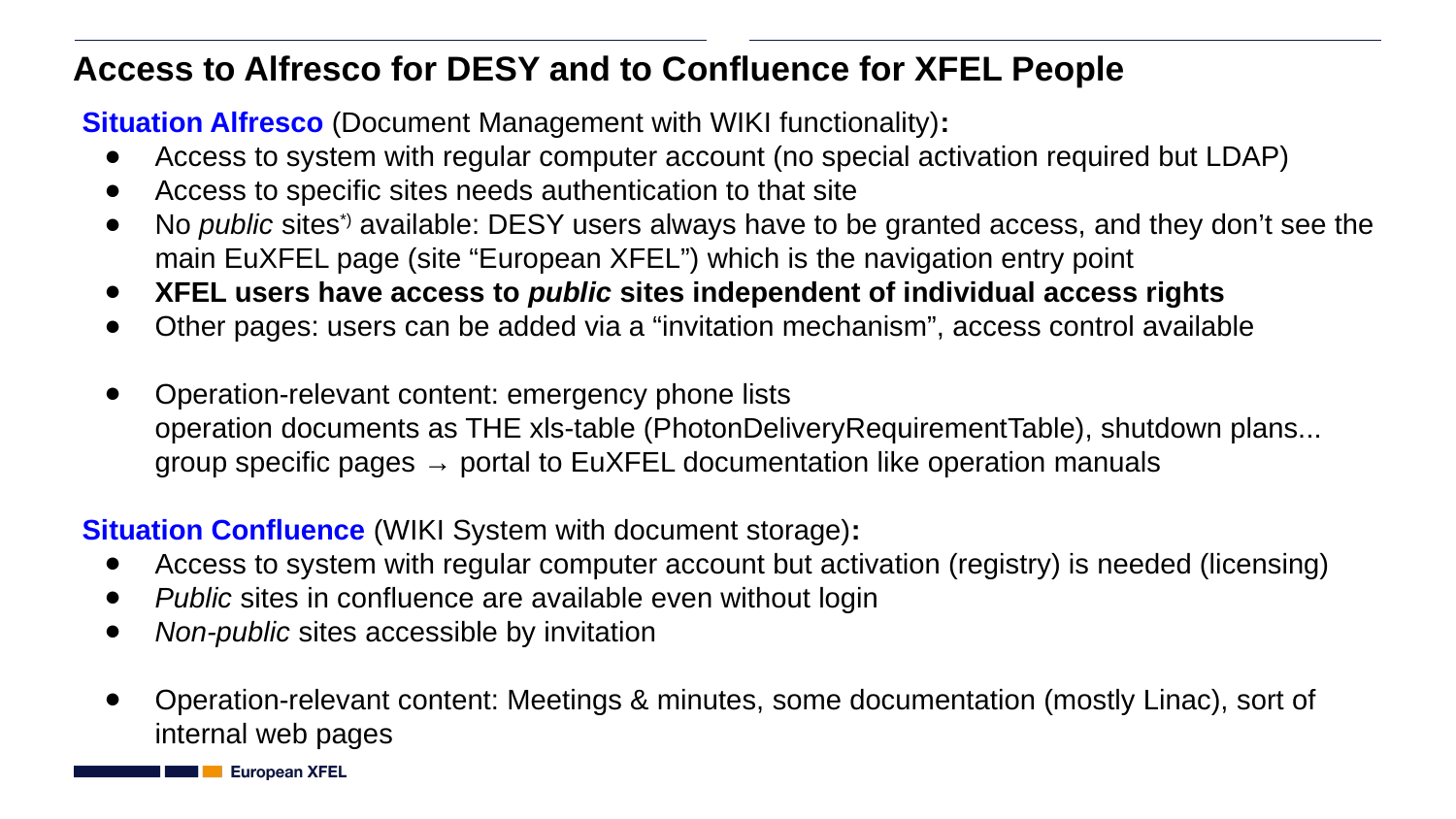

# Access to Alfresco for DESY and to Confluence for XFEL People
Situation Alfresco (Document Management with WIKI functionality):
Access to system with regular computer account (no special activation required but LDAP)
Access to specific sites needs authentication to that site
No public sites*) available: DESY users always have to be granted access, and they don’t see the main EuXFEL page (site “European XFEL”) which is the navigation entry point
XFEL users have access to public sites independent of individual access rights
Other pages: users can be added via a “invitation mechanism”, access control available

Operation-relevant content: emergency phone lists
operation documents as THE xls-table (PhotonDeliveryRequirementTable), shutdown plans...
group specific pages → portal to EuXFEL documentation like operation manuals

Situation Confluence (WIKI System with document storage):
Access to system with regular computer account but activation (registry) is needed (licensing)
Public sites in confluence are available even without login
Non-public sites accessible by invitation

Operation-relevant content: Meetings & minutes, some documentation (mostly Linac), sort of internal web pages

*) some sites are world wide visible